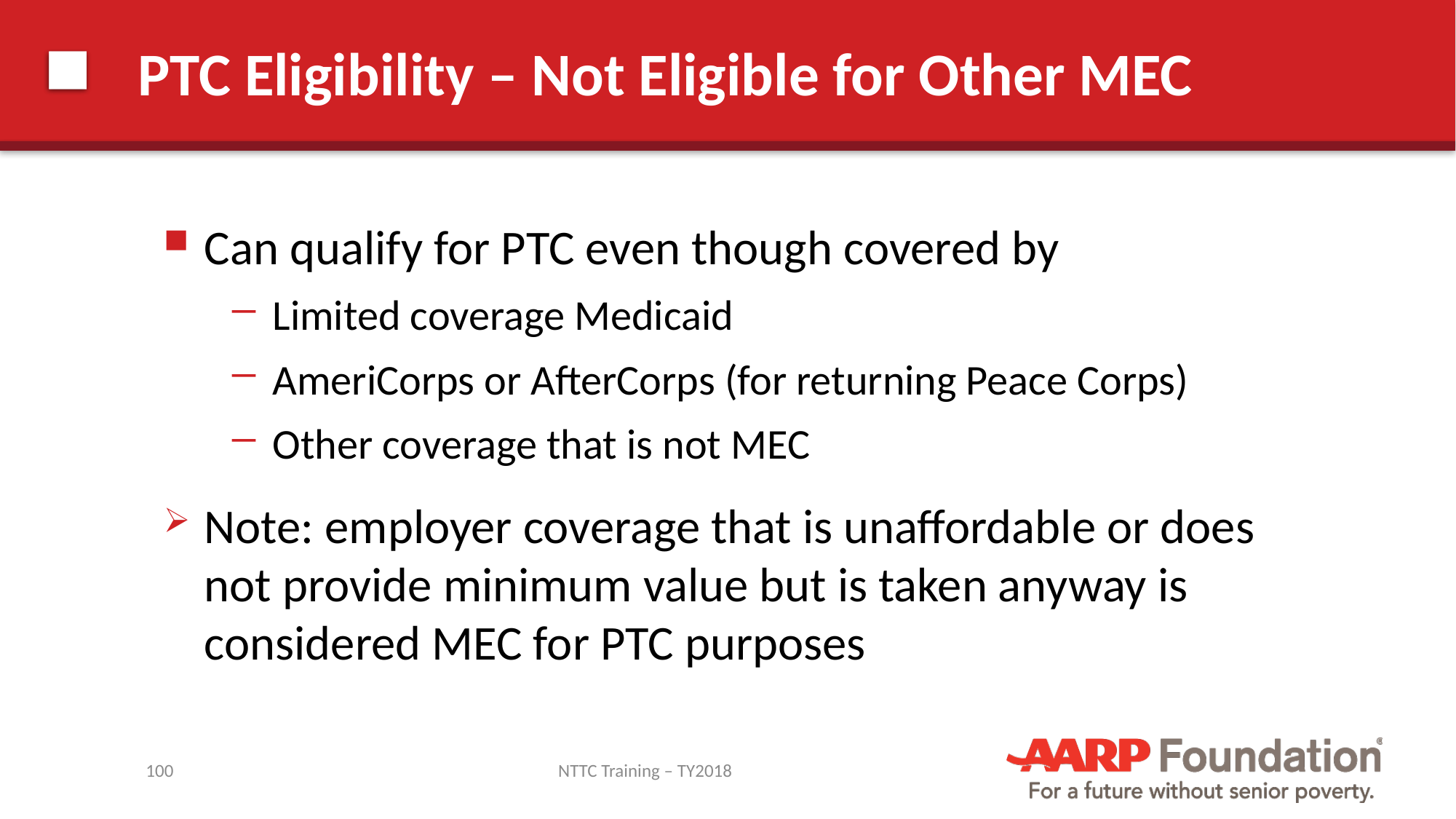

# PTC Eligibility – Not Eligible for Other MEC
Can qualify for PTC even though covered by
Limited coverage Medicaid
AmeriCorps or AfterCorps (for returning Peace Corps)
Other coverage that is not MEC
Note: employer coverage that is unaffordable or does not provide minimum value but is taken anyway is considered MEC for PTC purposes
100
NTTC Training – TY2018